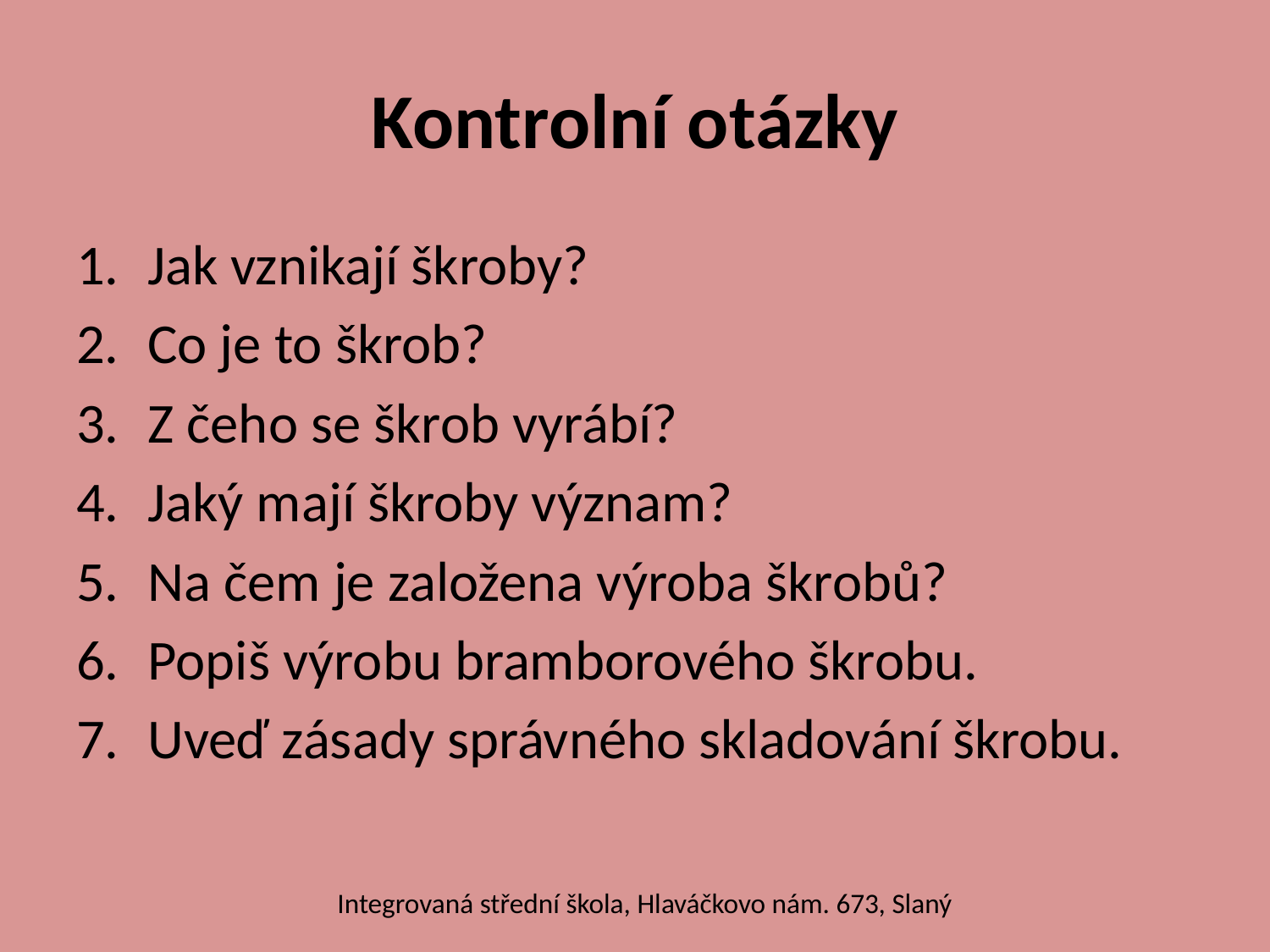

# Kontrolní otázky
Jak vznikají škroby?
Co je to škrob?
Z čeho se škrob vyrábí?
Jaký mají škroby význam?
Na čem je založena výroba škrobů?
Popiš výrobu bramborového škrobu.
Uveď zásady správného skladování škrobu.

Integrovaná střední škola, Hlaváčkovo nám. 673, Slaný